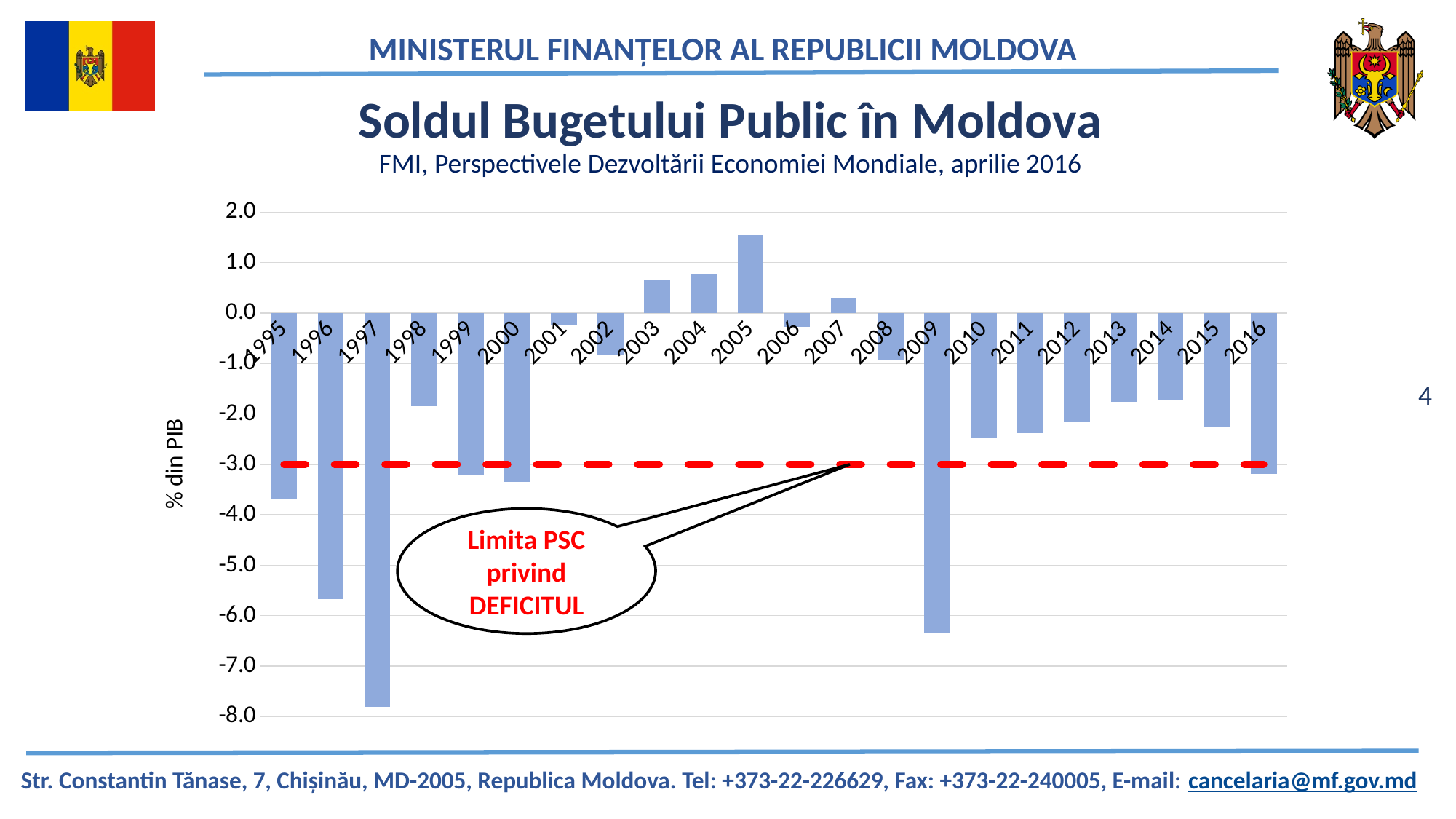

# Soldul Bugetului Public în Moldova FMI, Perspectivele Dezvoltării Economiei Mondiale, aprilie 2016

### Chart

| Category | Moldova fiscal balance | Maastricht criterion on deficit |
|---|---|---|
| 1995 | -3.685 | -3.0 |
| 1996 | -5.671 | -3.0 |
| 1997 | -7.8119999999999985 | -3.0 |
| 1998 | -1.854 | -3.0 |
| 1999 | -3.2159999999999997 | -3.0 |
| 2000 | -3.3499999999999988 | -3.0 |
| 2001 | -0.253 | -3.0 |
| 2002 | -0.8340000000000006 | -3.0 |
| 2003 | 0.6580000000000013 | -3.0 |
| 2004 | 0.7720000000000002 | -3.0 |
| 2005 | 1.544999999999998 | -3.0 |
| 2006 | -0.2820000000000001 | -3.0 |
| 2007 | 0.3040000000000004 | -3.0 |
| 2008 | -0.927 | -3.0 |
| 2009 | -6.337 | -3.0 |
| 2010 | -2.489 | -3.0 |
| 2011 | -2.384 | -3.0 |
| 2012 | -2.151 | -3.0 |
| 2013 | -1.7560000000000016 | -3.0 |
| 2014 | -1.7369999999999997 | -3.0 |
| 2015 | -2.259 | -3.0 |
| 2016 | -3.189 | -3.0 |
Limita PSC privind DEFICITUL